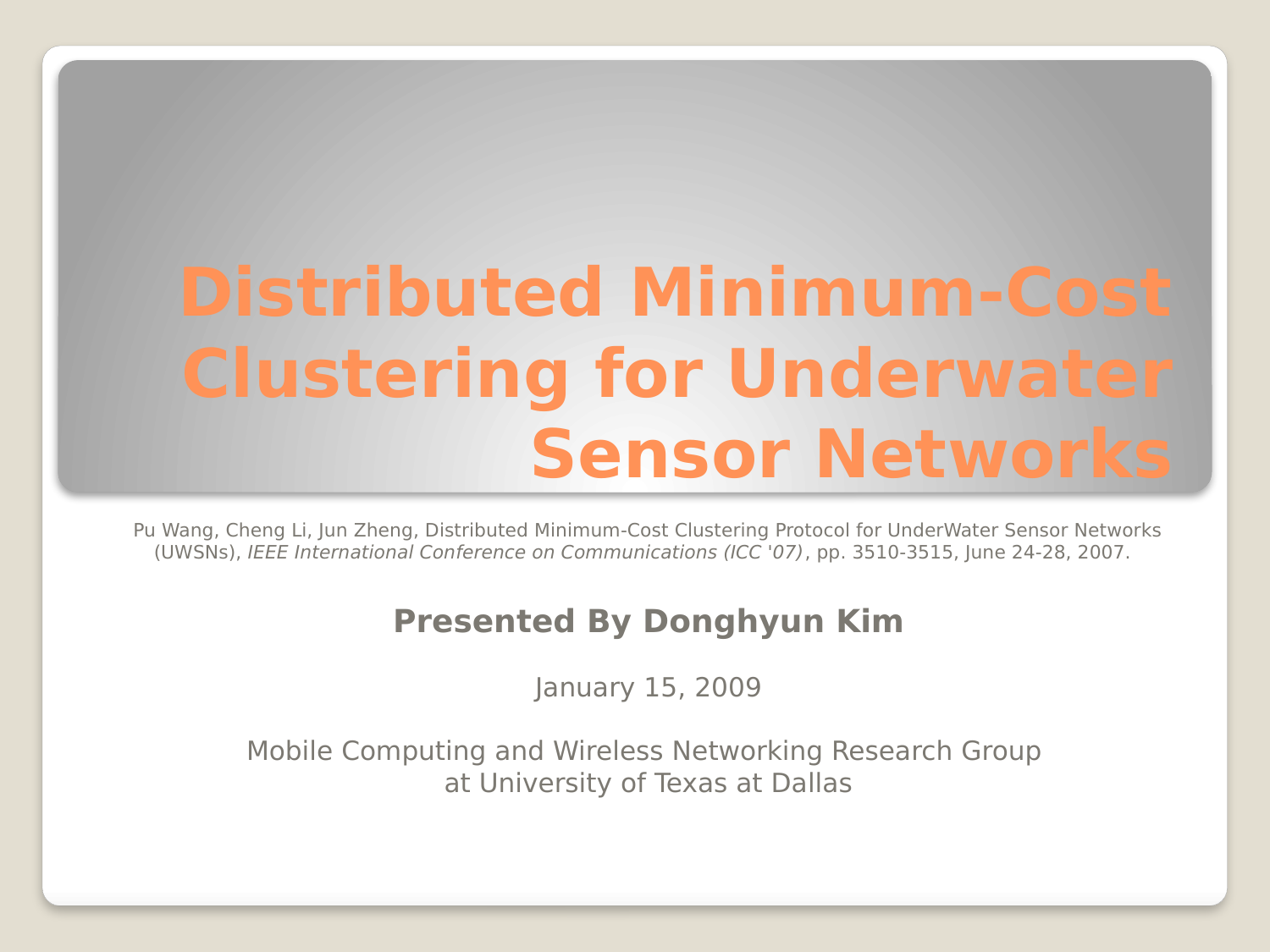

# Distributed Minimum-Cost Clustering for Underwater Sensor Networks
Pu Wang, Cheng Li, Jun Zheng, Distributed Minimum-Cost Clustering Protocol for UnderWater Sensor Networks (UWSNs), IEEE International Conference on Communications (ICC '07), pp. 3510-3515, June 24-28, 2007.
Presented By Donghyun Kim
January 15, 2009
Mobile Computing and Wireless Networking Research Group
at University of Texas at Dallas